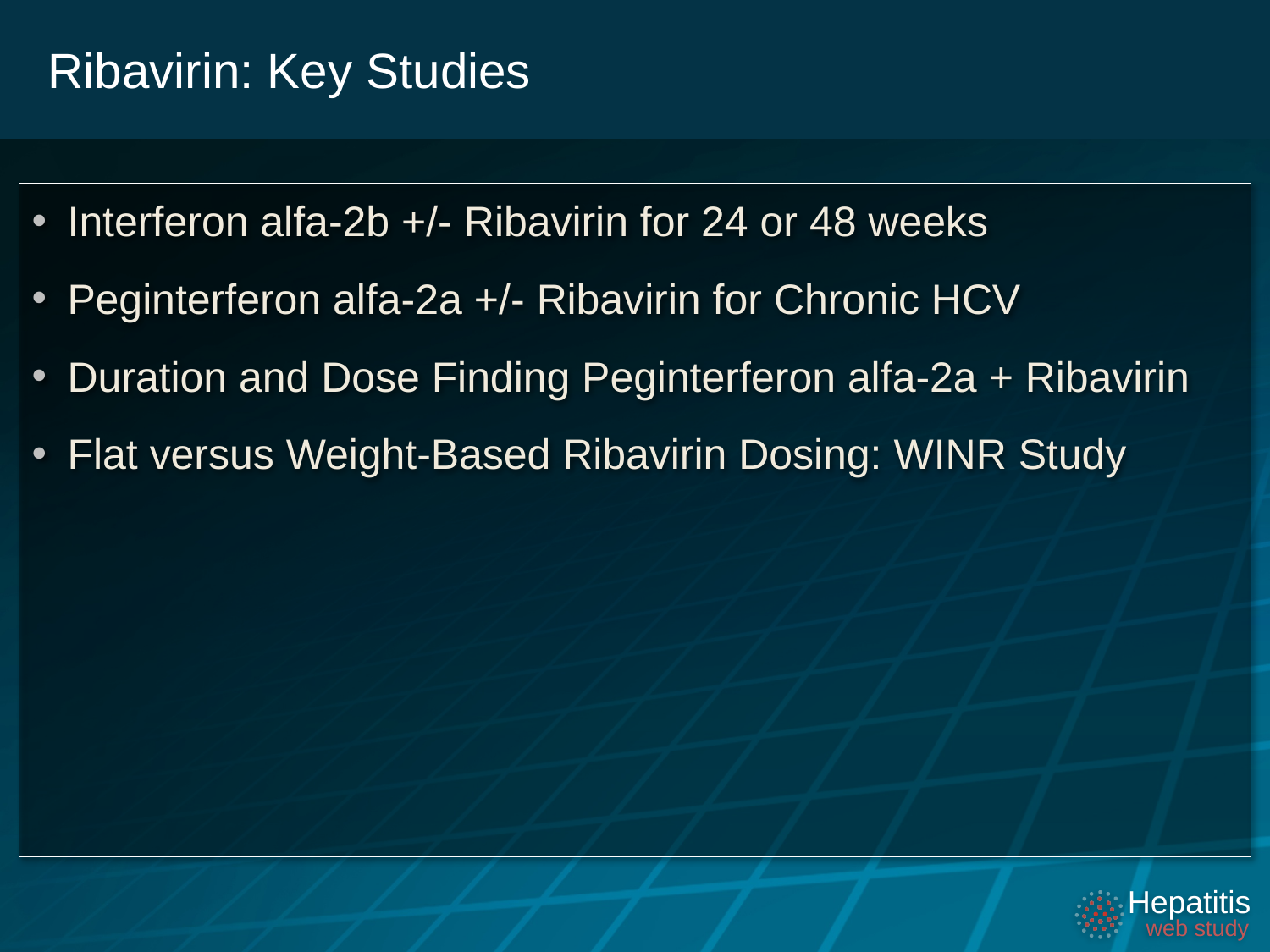

Ribavirin: Key Studies
Interferon alfa-2b +/- Ribavirin for 24 or 48 weeks
Peginterferon alfa-2a +/- Ribavirin for Chronic HCV
Duration and Dose Finding Peginterferon alfa-2a + Ribavirin
Flat versus Weight-Based Ribavirin Dosing: WINR Study